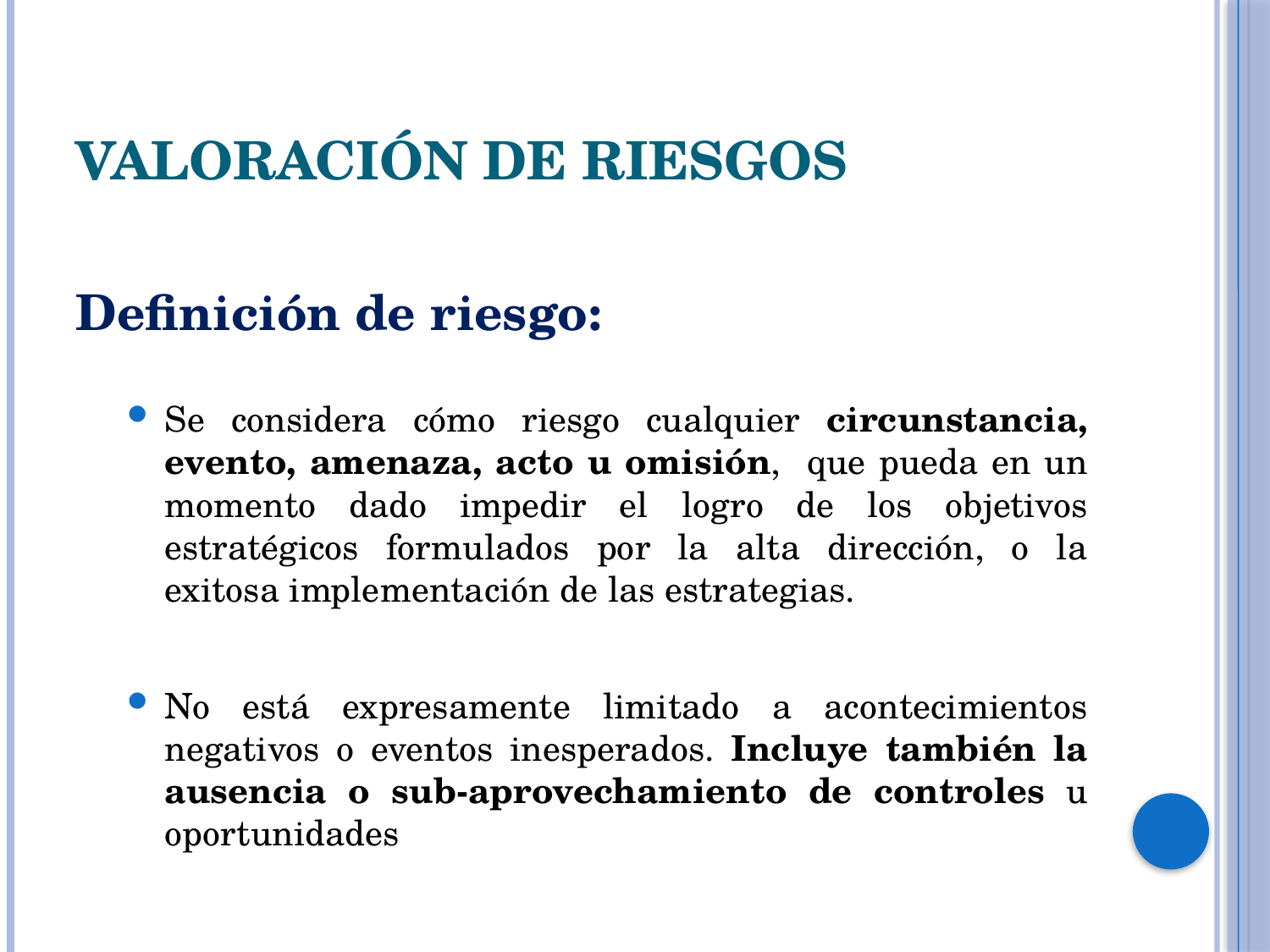

# Valoración de Riesgos

Definición de riesgo:

Se considera cómo riesgo cualquier circunstancia, evento, amenaza, acto u omisión,  que pueda en un momento dado impedir el logro de los objetivos estratégicos formulados por la alta dirección, o la exitosa implementación de las estrategias.

No está expresamente limitado a acontecimientos negativos o eventos inesperados. Incluye también la ausencia o sub-aprovechamiento de controles u oportunidades